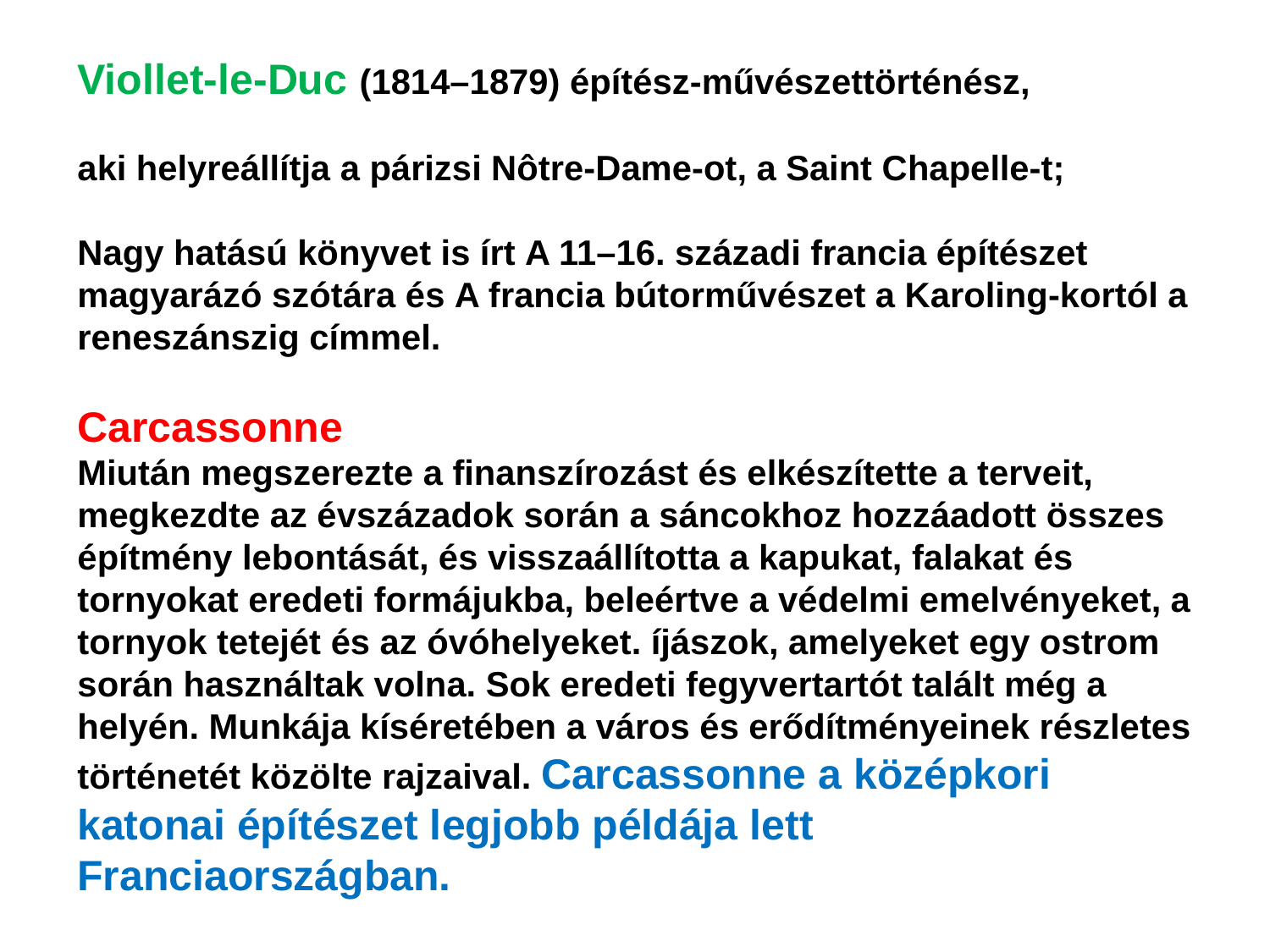

Viollet-le-Duc (1814–1879) építész-művészettörténész,

aki helyreállítja a párizsi Nôtre-Dame-ot, a Saint Chapelle-t;

Nagy hatású könyvet is írt A 11–16. századi francia építészet magyarázó szótára és A francia bútorművészet a Karoling-kortól a reneszánszig címmel.

Carcassonne
Miután megszerezte a finanszírozást és elkészítette a terveit, megkezdte az évszázadok során a sáncokhoz hozzáadott összes építmény lebontását, és visszaállította a kapukat, falakat és tornyokat eredeti formájukba, beleértve a védelmi emelvényeket, a tornyok tetejét és az óvóhelyeket. íjászok, amelyeket egy ostrom során használtak volna. Sok eredeti fegyvertartót talált még a helyén. Munkája kíséretében a város és erődítményeinek részletes történetét közölte rajzaival. Carcassonne a középkori katonai építészet legjobb példája lett Franciaországban.